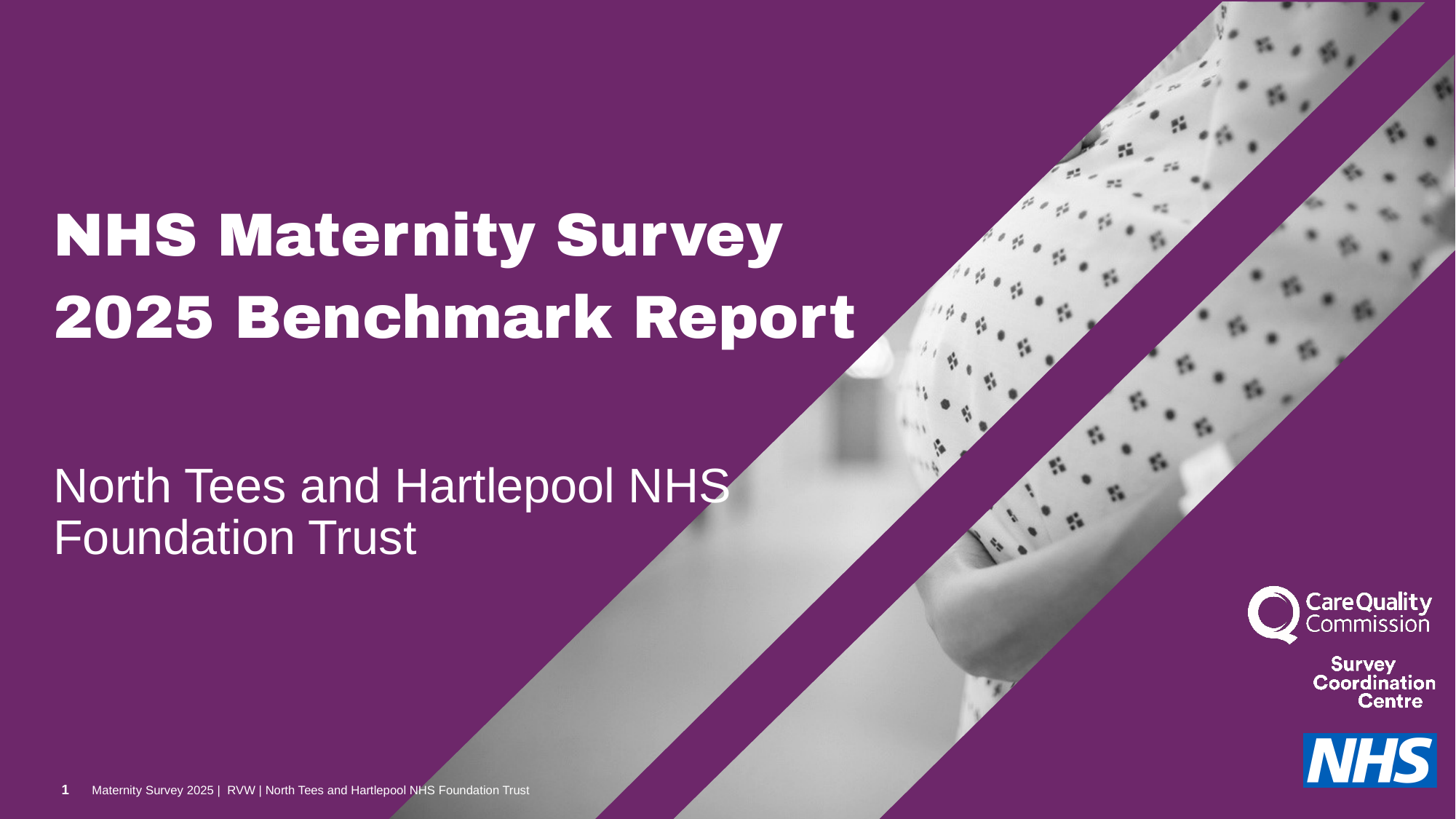

NHS Maternity Survey 2025 Benchmark Report
# North Tees and Hartlepool NHS Foundation Trust
1